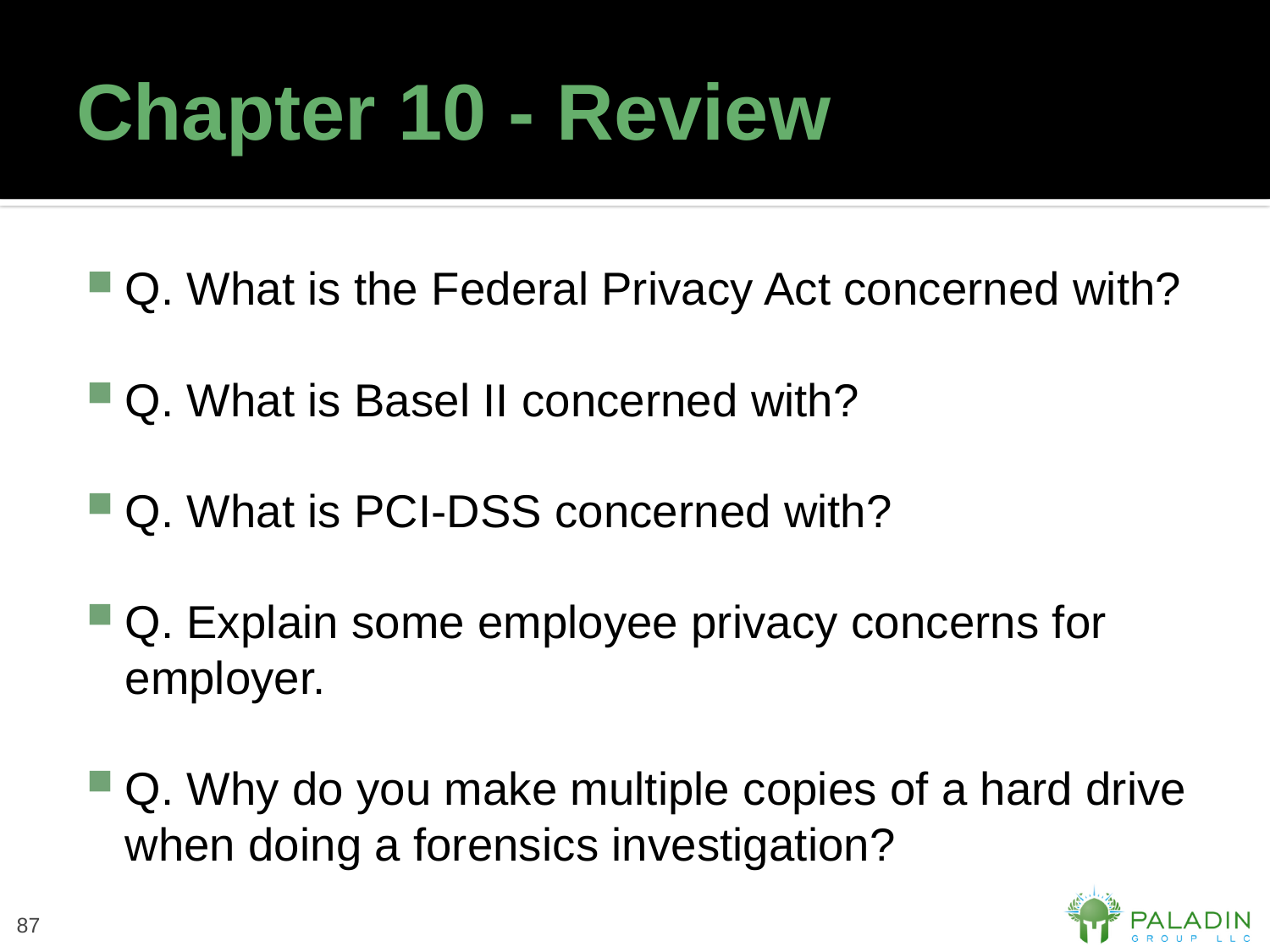

# Chapter 10 - Review
Q. What is the Federal Privacy Act concerned with?

Q. What is Basel II concerned with?

Q. What is PCI-DSS concerned with?

Q. Explain some employee privacy concerns for employer.

Q. Why do you make multiple copies of a hard drive when doing a forensics investigation?